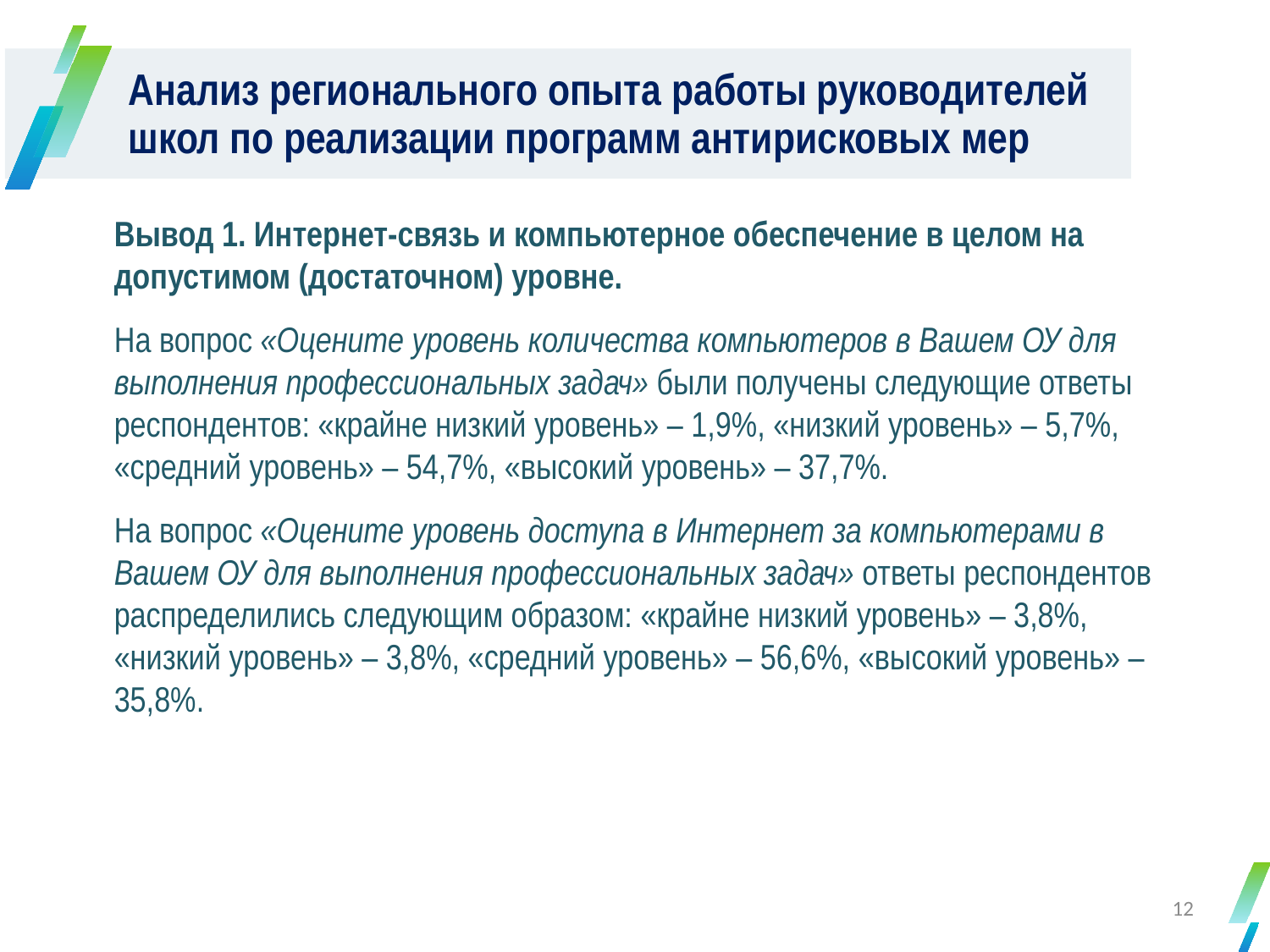

Анализ регионального опыта работы руководителей школ по реализации программ антирисковых мер
Вывод 1. Интернет-связь и компьютерное обеспечение в целом на допустимом (достаточном) уровне.
На вопрос «Оцените уровень количества компьютеров в Вашем ОУ для выполнения профессиональных задач» были получены следующие ответы респондентов: «крайне низкий уровень» – 1,9%, «низкий уровень» – 5,7%, «средний уровень» – 54,7%, «высокий уровень» – 37,7%.
На вопрос «Оцените уровень доступа в Интернет за компьютерами в Вашем ОУ для выполнения профессиональных задач» ответы респондентов распределились следующим образом: «крайне низкий уровень» – 3,8%, «низкий уровень» – 3,8%, «средний уровень» – 56,6%, «высокий уровень» – 35,8%.

12